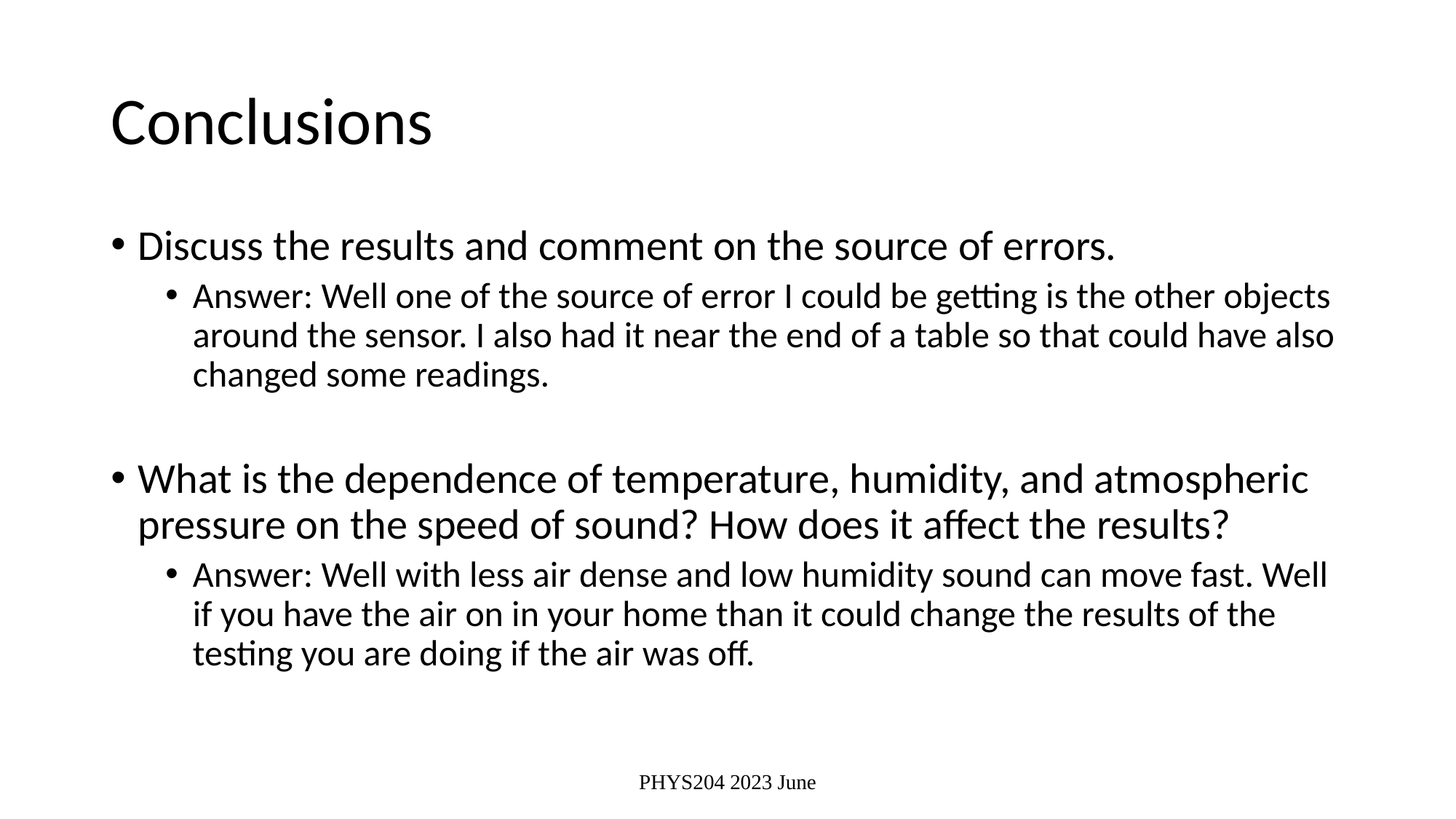

# Conclusions
Discuss the results and comment on the source of errors.
Answer: Well one of the source of error I could be getting is the other objects around the sensor. I also had it near the end of a table so that could have also changed some readings.

What is the dependence of temperature, humidity, and atmospheric pressure on the speed of sound? How does it affect the results?
Answer: Well with less air dense and low humidity sound can move fast. Well if you have the air on in your home than it could change the results of the testing you are doing if the air was off.
PHYS204 2023 June